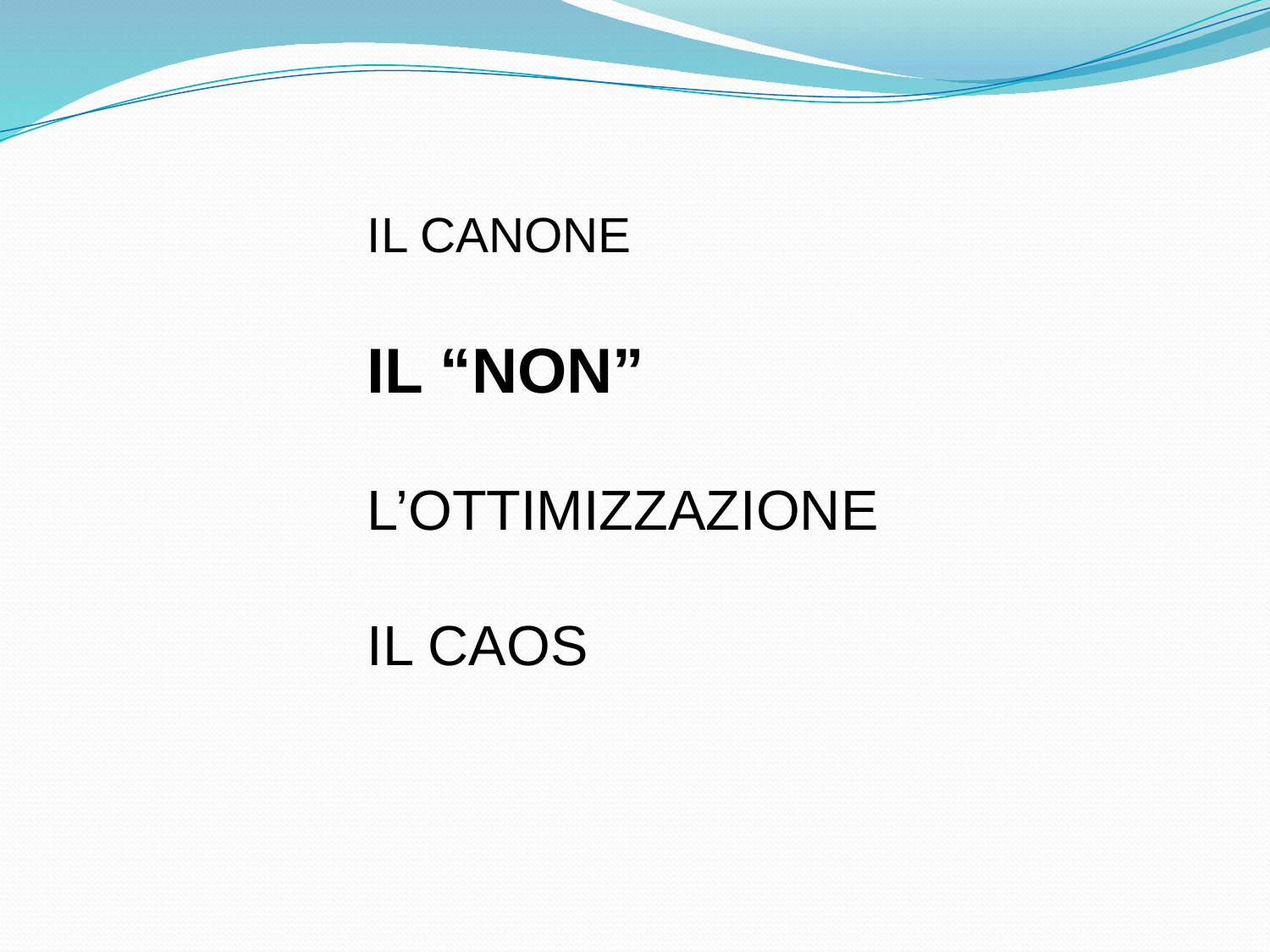

IL CANONE

IL “NON”

L’OTTIMIZZAZIONE

IL CAOS